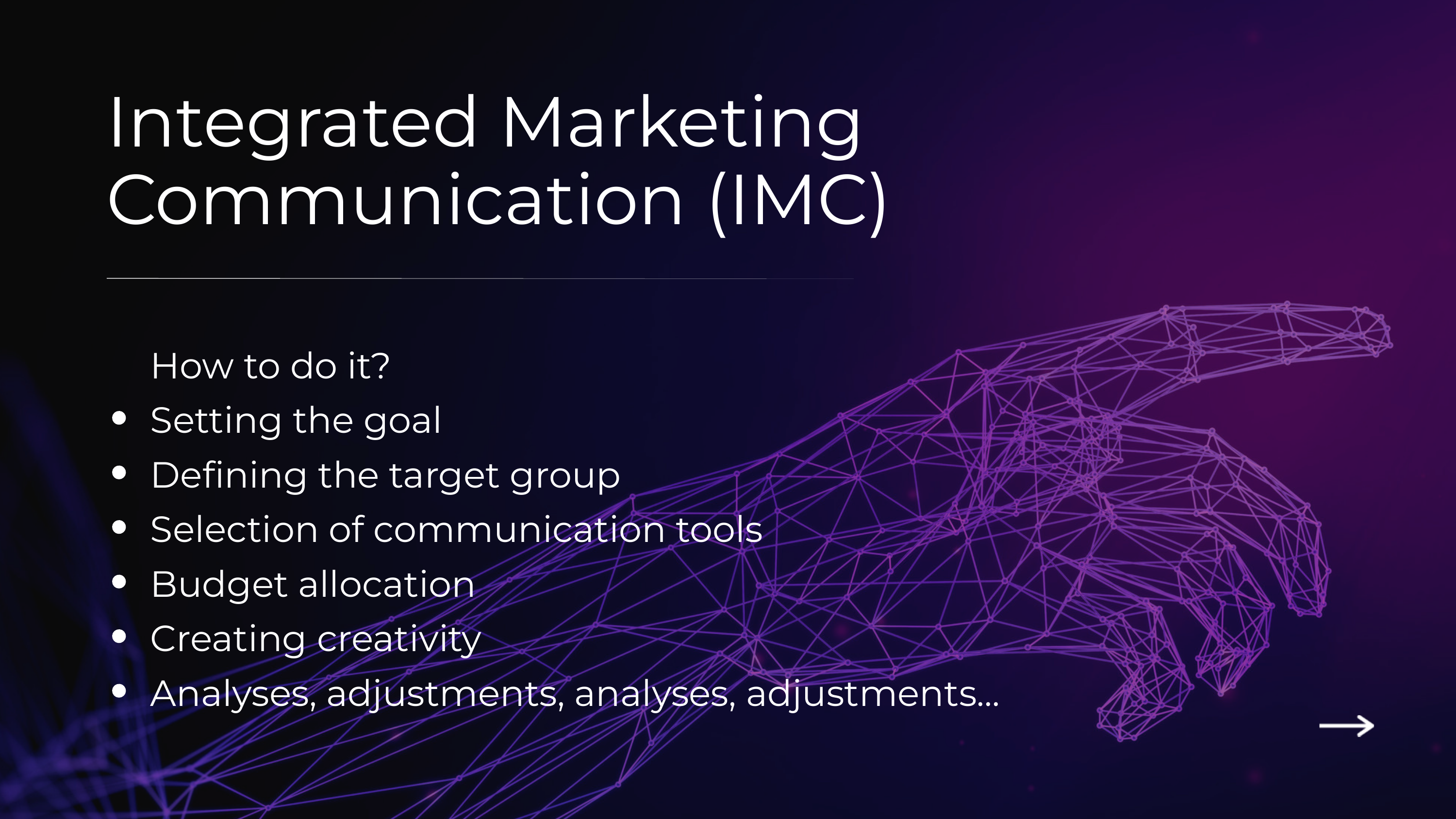

Integrated Marketing Communication (IMC)

How to do it?
Setting the goal
Defining the target group
Selection of communication tools
Budget allocation
Creating creativity
Analyses, adjustments, analyses, adjustments...